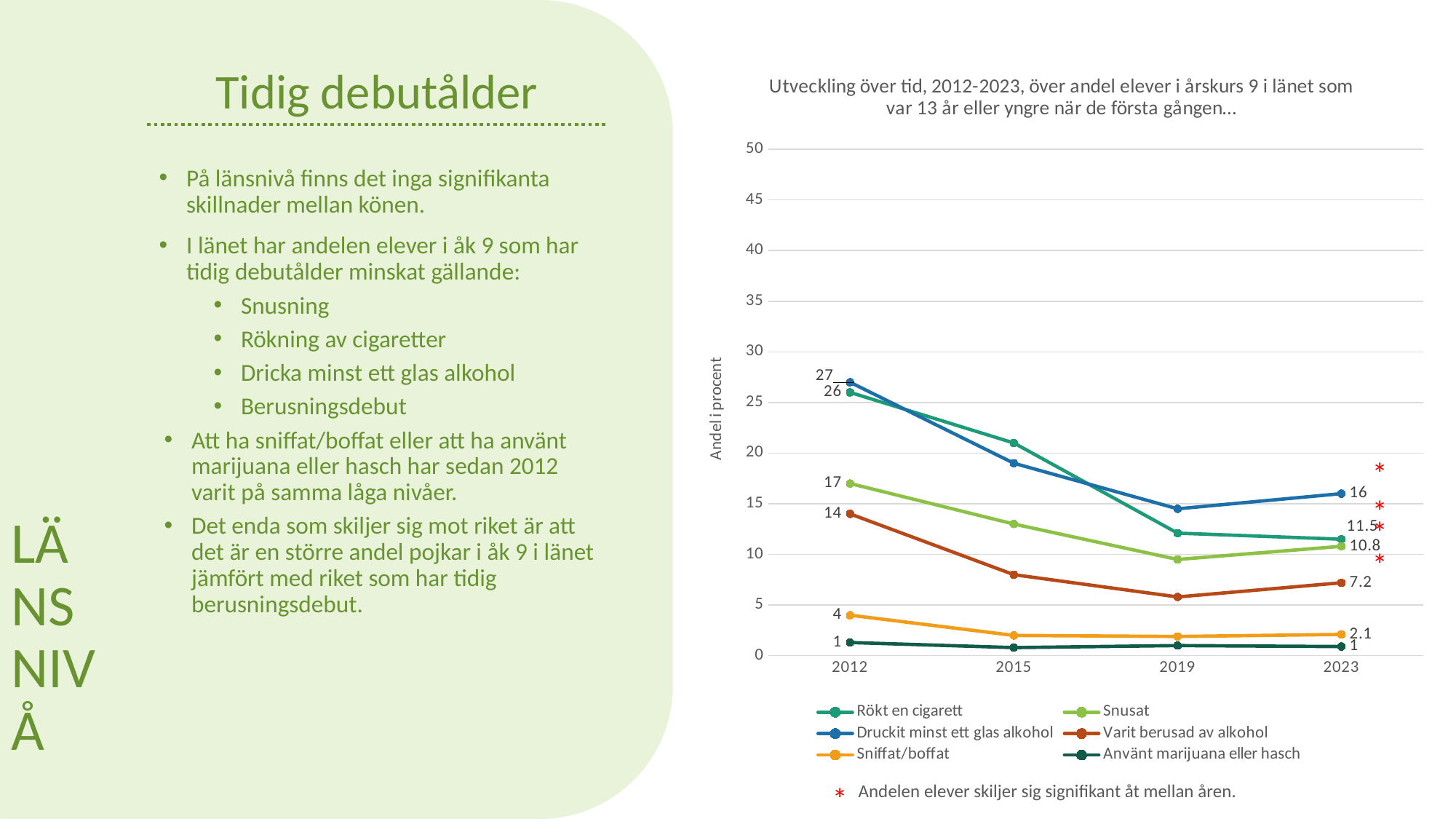

# Tidig debutålder
LÄNSNIVÅ

### Chart: Utveckling över tid, 2012-2023, över andel elever i årskurs 9 i länet som var 13 år eller yngre när de första gången…

| Category | Rökt en cigarett | Snusat | Druckit minst ett glas alkohol | Varit berusad av alkohol | Sniffat/boffat | Använt marijuana eller hasch  |
|---|---|---|---|---|---|---|
| 2012 | 26.0 | 17.0 | 27.0 | 14.0 | 4.0 | 1.3 |
| 2015 | 21.0 | 13.0 | 19.0 | 8.0 | 2.0 | 0.8 |
| 2019 | 12.1 | 9.5 | 14.5 | 5.8 | 1.9 | 1.0 |
| 2023 | 11.5 | 10.8 | 16.0 | 7.2 | 2.1 | 0.9 |
På länsnivå finns det inga signifikanta skillnader mellan könen.
I länet har andelen elever i åk 9 som har tidig debutålder minskat gällande:
Snusning
Rökning av cigaretter
Dricka minst ett glas alkohol
Berusningsdebut
Att ha sniffat/boffat eller att ha använt marijuana eller hasch har sedan 2012 varit på samma låga nivåer.
Det enda som skiljer sig mot riket är att det är en större andel pojkar i åk 9 i länet jämfört med riket som har tidig berusningsdebut.

*
*
*
*
*
Andelen elever skiljer sig signifikant åt mellan åren.